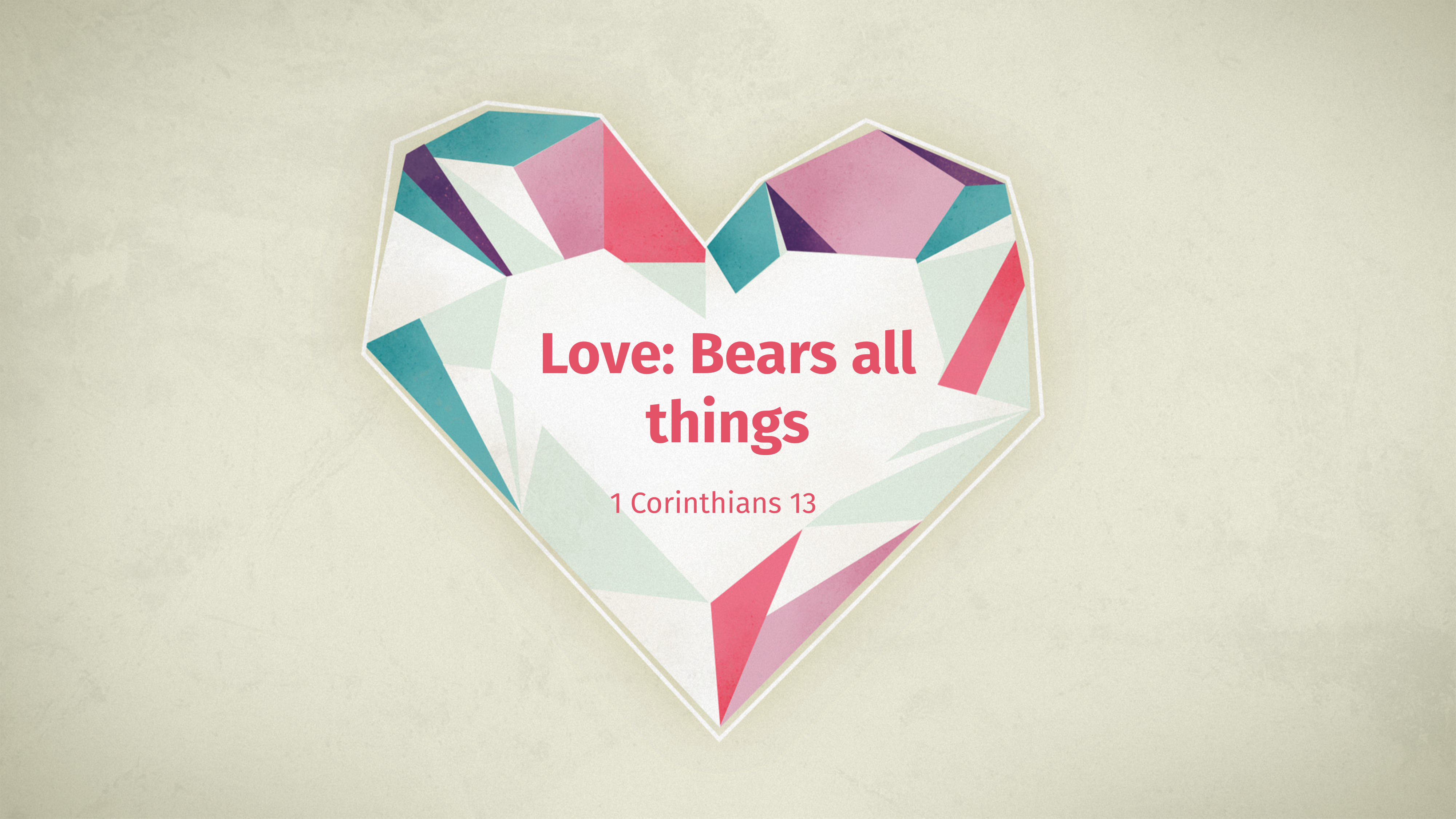

# Love: Bears all things
1 Corinthians 13